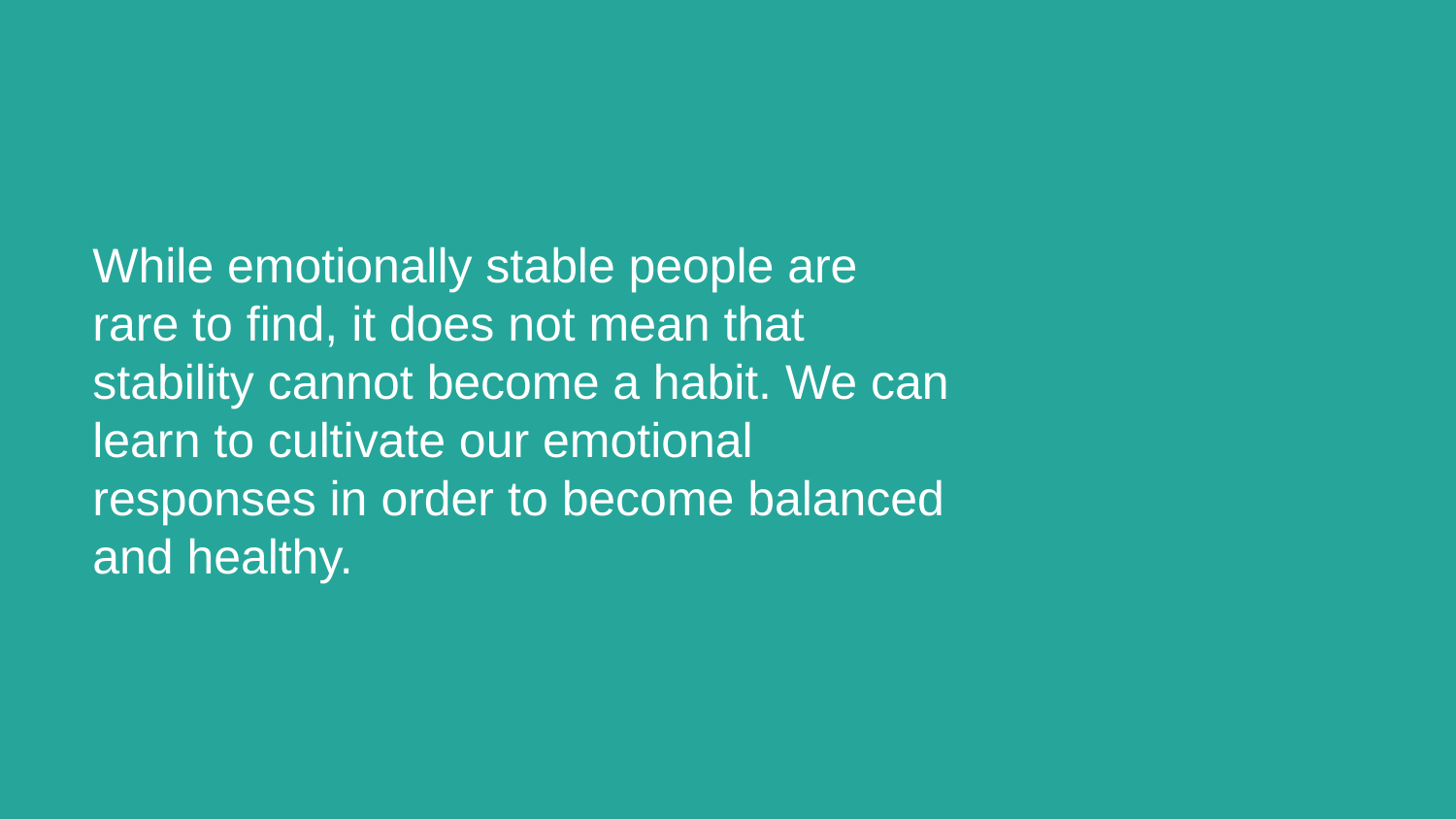

# While emotionally stable people are rare to find, it does not mean that stability cannot become a habit. We can learn to cultivate our emotional responses in order to become balanced and healthy.